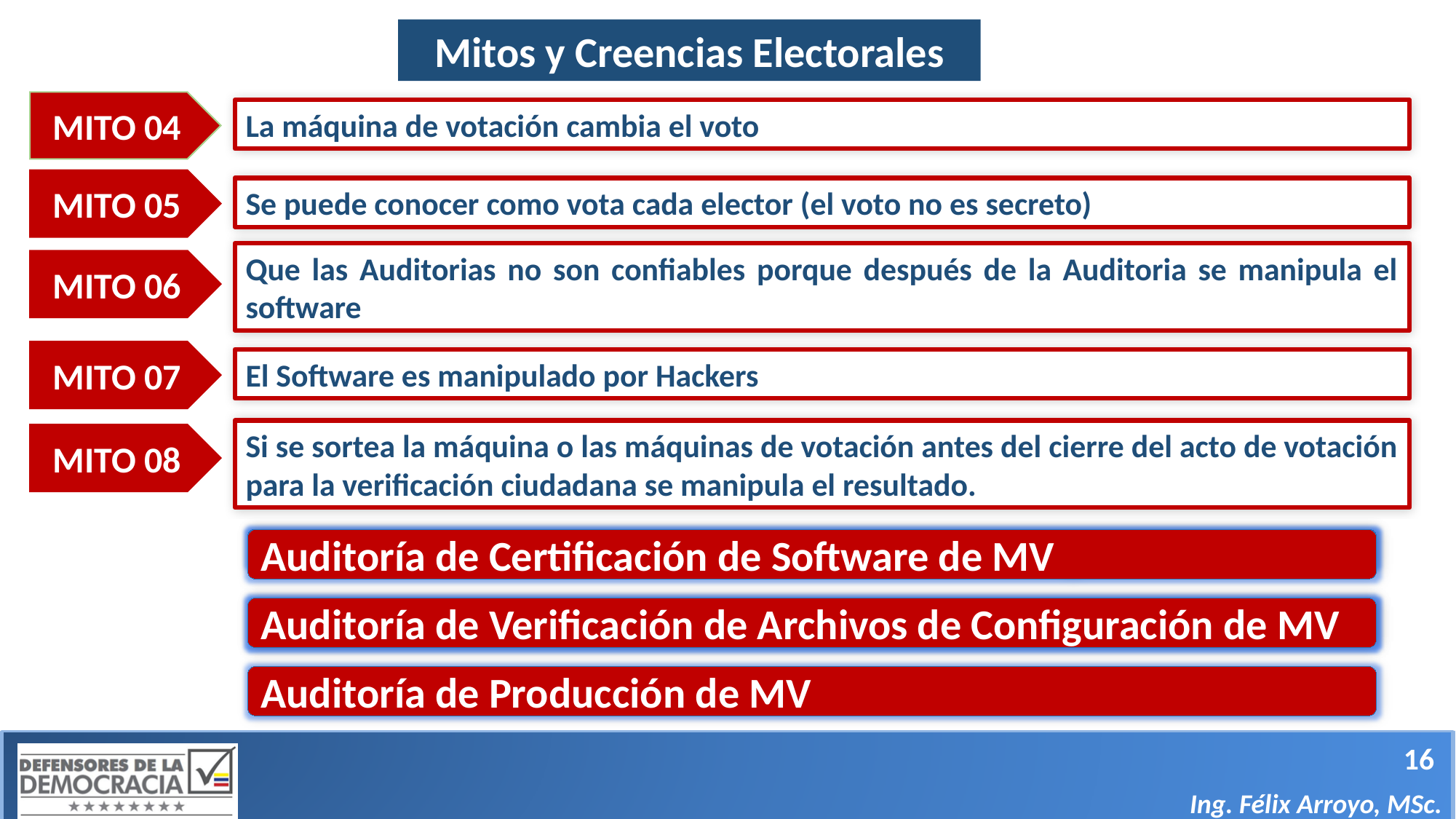

Mitos y Creencias Electorales
MITO 04
La máquina de votación cambia el voto
MITO 05
Se puede conocer como vota cada elector (el voto no es secreto)
Que las Auditorias no son confiables porque después de la Auditoria se manipula el software
MITO 06
MITO 07
El Software es manipulado por Hackers
Si se sortea la máquina o las máquinas de votación antes del cierre del acto de votación para la verificación ciudadana se manipula el resultado.
MITO 08
Auditoría de Verificación de Archivos de Configuración de MV
Auditoría de Certificación de Software de MV
Auditoría de Cuadernos de Votación Impresos
Auditoría de Verificación de Archivos de Configuración de MV
Auditoría de Producción de MV